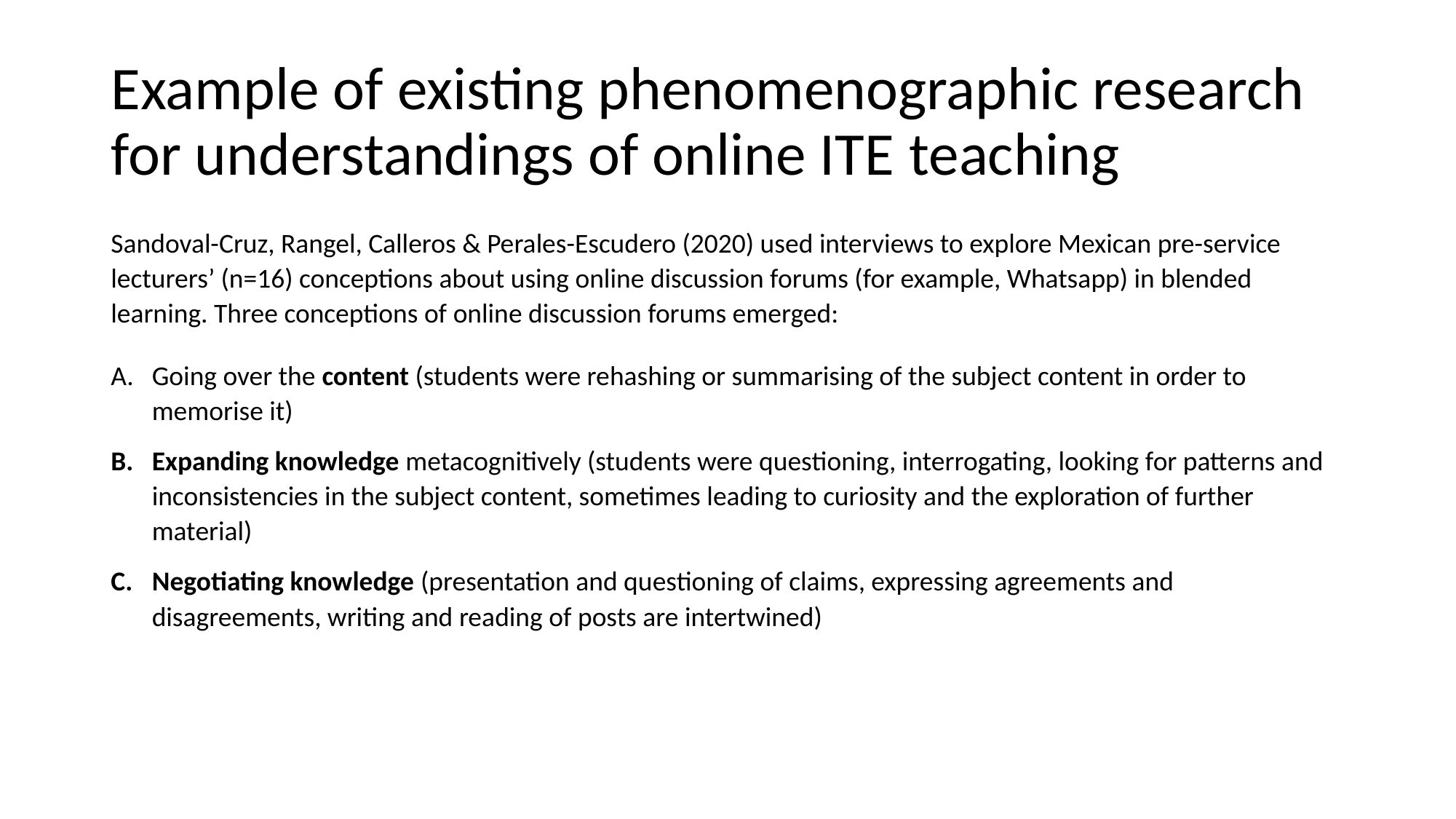

# Example of existing phenomenographic research for understandings of online ITE teaching
Sandoval-Cruz, Rangel, Calleros & Perales-Escudero (2020) used interviews to explore Mexican pre-service lecturers’ (n=16) conceptions about using online discussion forums (for example, Whatsapp) in blended learning. Three conceptions of online discussion forums emerged:
Going over the content (students were rehashing or summarising of the subject content in order to memorise it)
Expanding knowledge metacognitively (students were questioning, interrogating, looking for patterns and inconsistencies in the subject content, sometimes leading to curiosity and the exploration of further material)
Negotiating knowledge (presentation and questioning of claims, expressing agreements and disagreements, writing and reading of posts are intertwined)